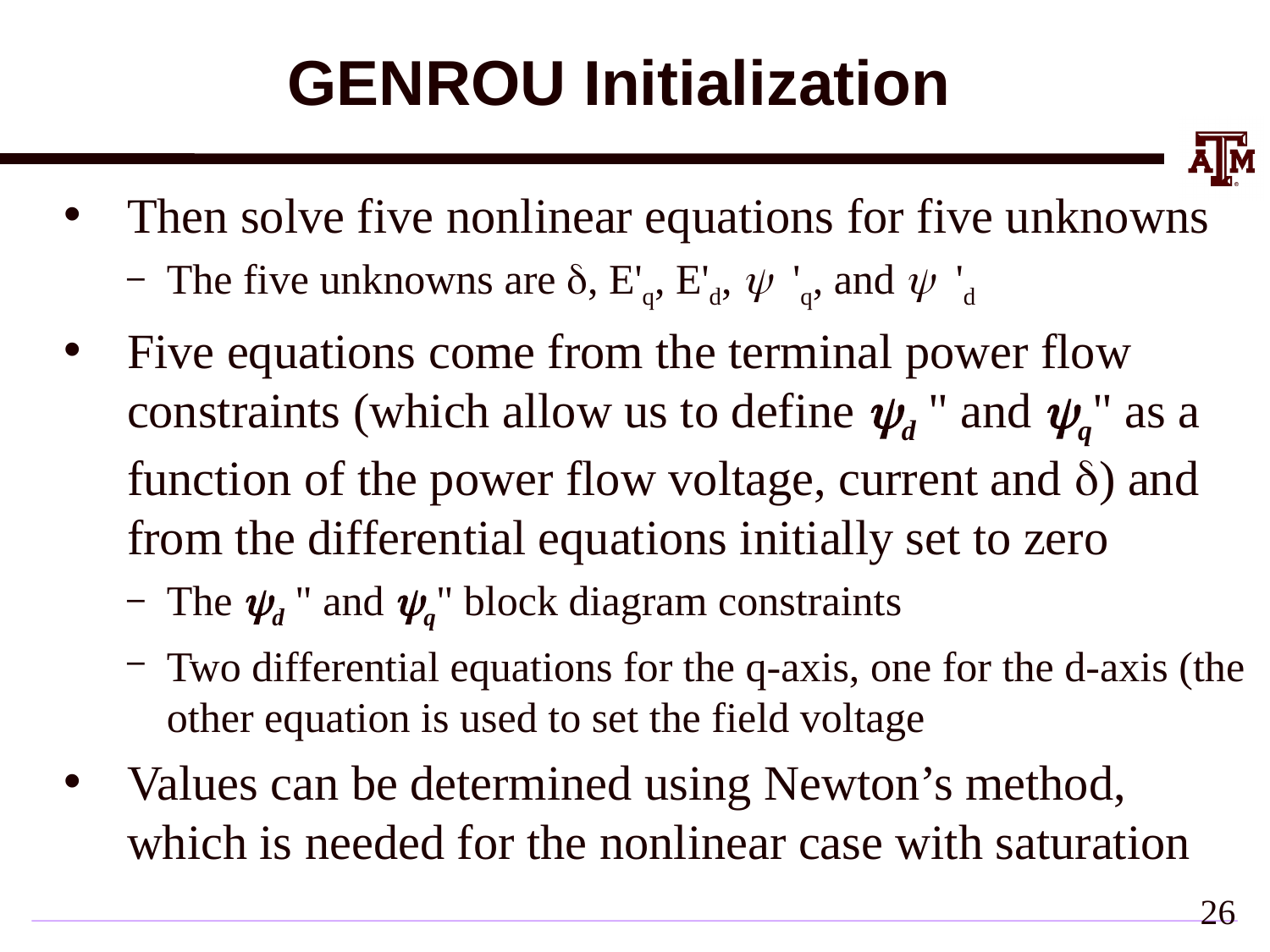

# GENROU Initialization
Then solve five nonlinear equations for five unknowns
The five unknowns are δ, E'q, E'd, ψ 'q, and ψ 'd
Five equations come from the terminal power flow constraints (which allow us to define ψd " and ψq" as a function of the power flow voltage, current and δ) and from the differential equations initially set to zero
The ψd " and ψq" block diagram constraints
Two differential equations for the q-axis, one for the d-axis (the other equation is used to set the field voltage
Values can be determined using Newton’s method, which is needed for the nonlinear case with saturation